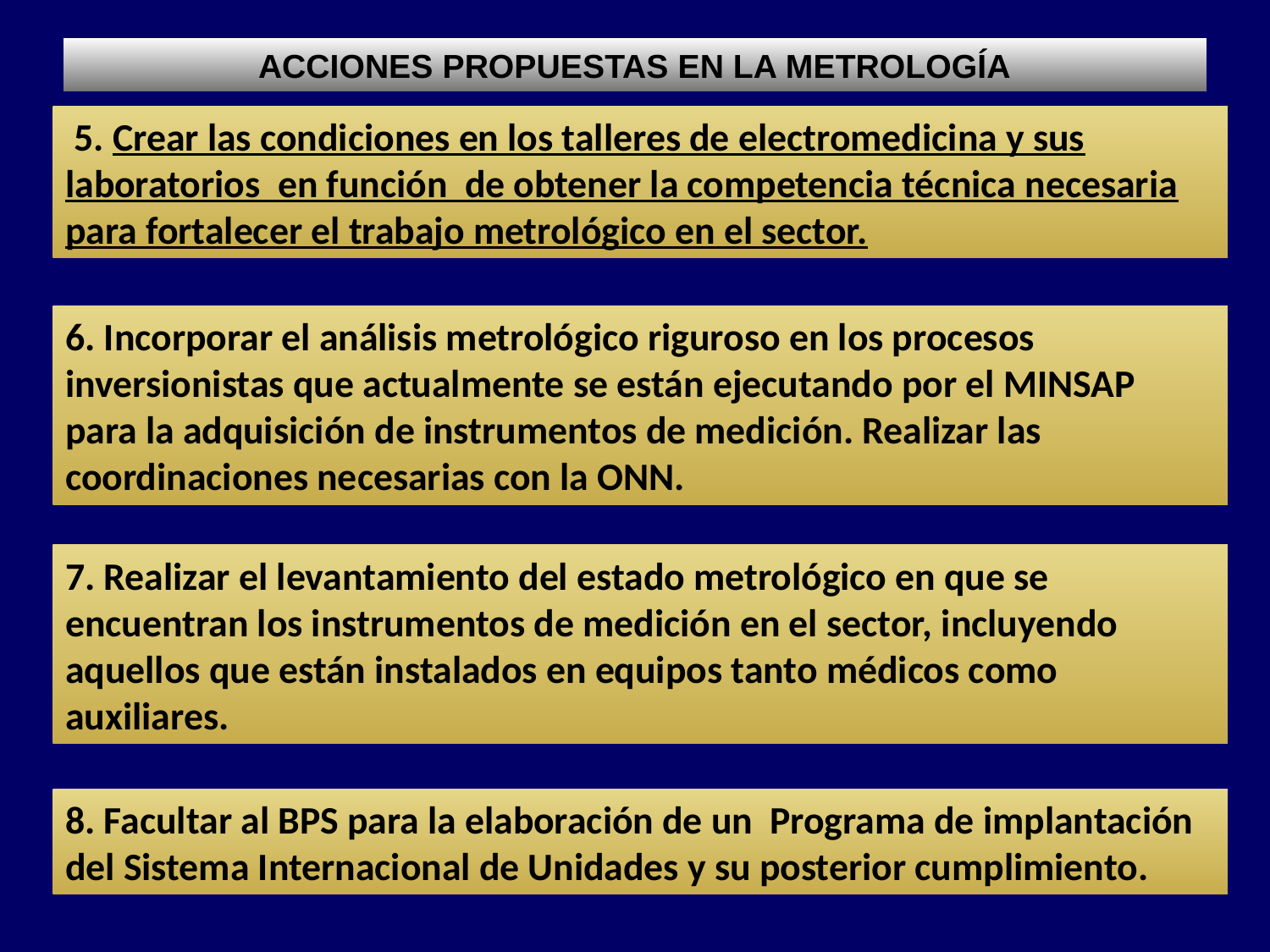

# ACCIONES PROPUESTAS EN LA METROLOGÍA
 5. Crear las condiciones en los talleres de electromedicina y sus laboratorios  en función  de obtener la competencia técnica necesaria para fortalecer el trabajo metrológico en el sector.
6. Incorporar el análisis metrológico riguroso en los procesos inversionistas que actualmente se están ejecutando por el MINSAP para la adquisición de instrumentos de medición. Realizar las coordinaciones necesarias con la ONN.
7. Realizar el levantamiento del estado metrológico en que se encuentran los instrumentos de medición en el sector, incluyendo aquellos que están instalados en equipos tanto médicos como auxiliares.
8. Facultar al BPS para la elaboración de un  Programa de implantación del Sistema Internacional de Unidades y su posterior cumplimiento.